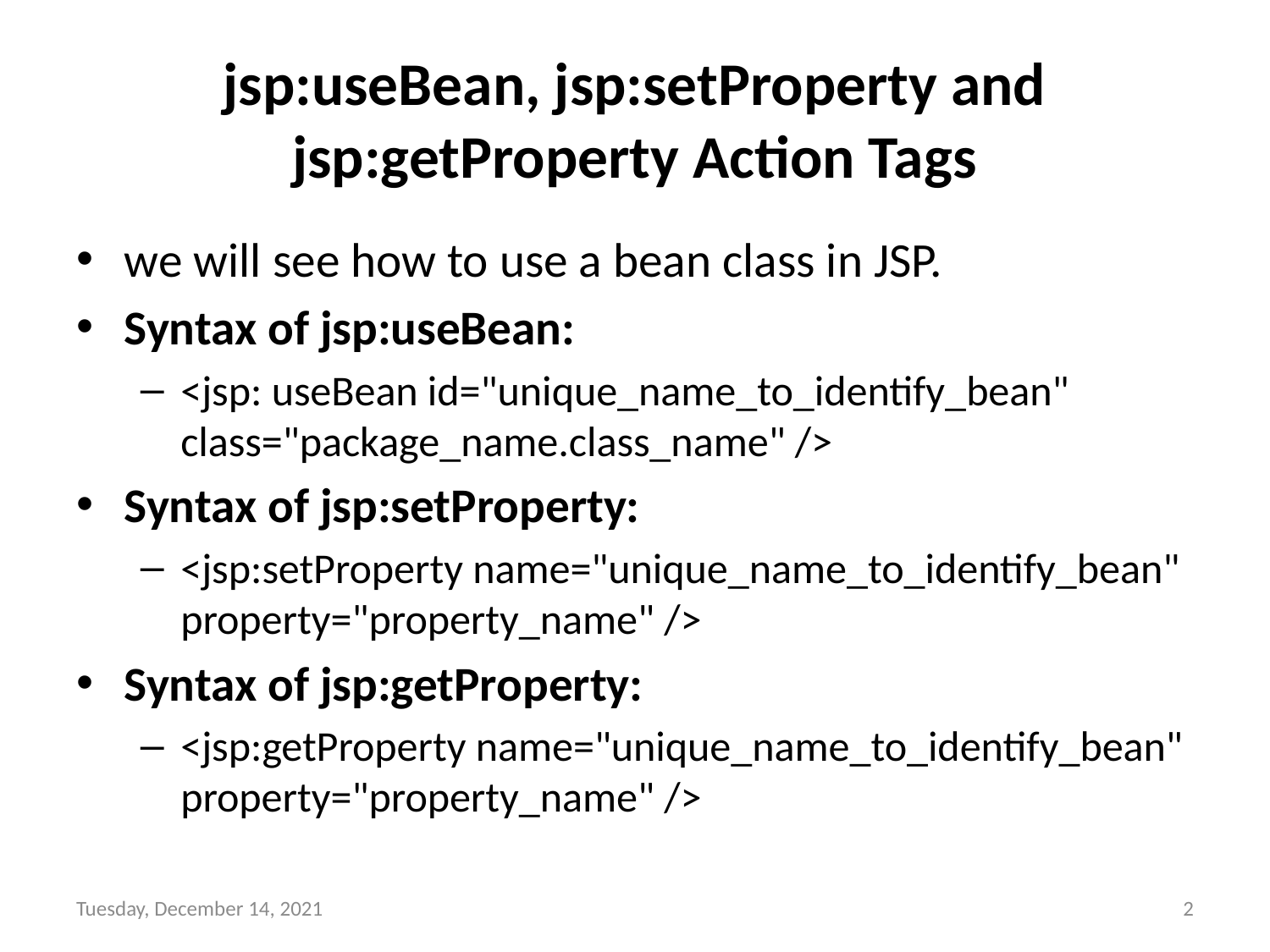

# jsp:useBean, jsp:setProperty and jsp:getProperty Action Tags
we will see how to use a bean class in JSP.
Syntax of jsp:useBean:
<jsp: useBean id="unique_name_to_identify_bean" class="package_name.class_name" />
Syntax of jsp:setProperty:
<jsp:setProperty name="unique_name_to_identify_bean" property="property_name" />
Syntax of jsp:getProperty:
<jsp:getProperty name="unique_name_to_identify_bean" property="property_name" />
Tuesday, December 14, 2021
2